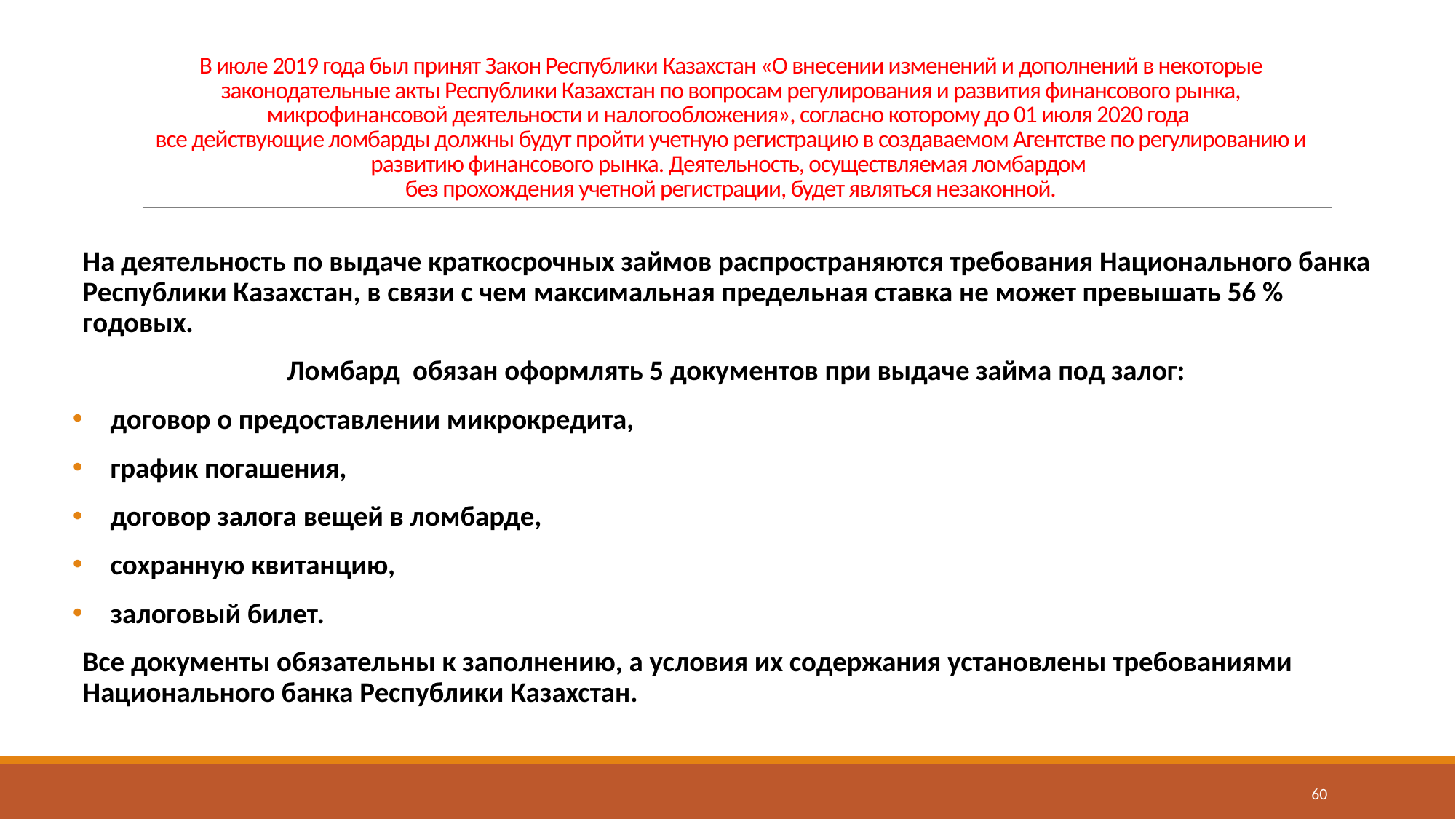

# В июле 2019 года был принят Закон Республики Казахстан «О внесении изменений и дополнений в некоторые законодательные акты Республики Казахстан по вопросам регулирования и развития финансового рынка, микрофинансовой деятельности и налогообложения», согласно которому до 01 июля 2020 года все действующие ломбарды должны будут пройти учетную регистрацию в создаваемом Агентстве по регулированию и развитию финансового рынка. Деятельность, осуществляемая ломбардом без прохождения учетной регистрации, будет являться незаконной.
На деятельность по выдаче краткосрочных займов распространяются требования Национального банка Республики Казахстан, в связи с чем максимальная предельная ставка не может превышать 56 % годовых.
 Ломбард  обязан оформлять 5 документов при выдаче займа под залог:
договор о предоставлении микрокредита,
график погашения,
договор залога вещей в ломбарде,
сохранную квитанцию,
залоговый билет.
Все документы обязательны к заполнению, а условия их содержания установлены требованиями Национального банка Республики Казахстан.

60